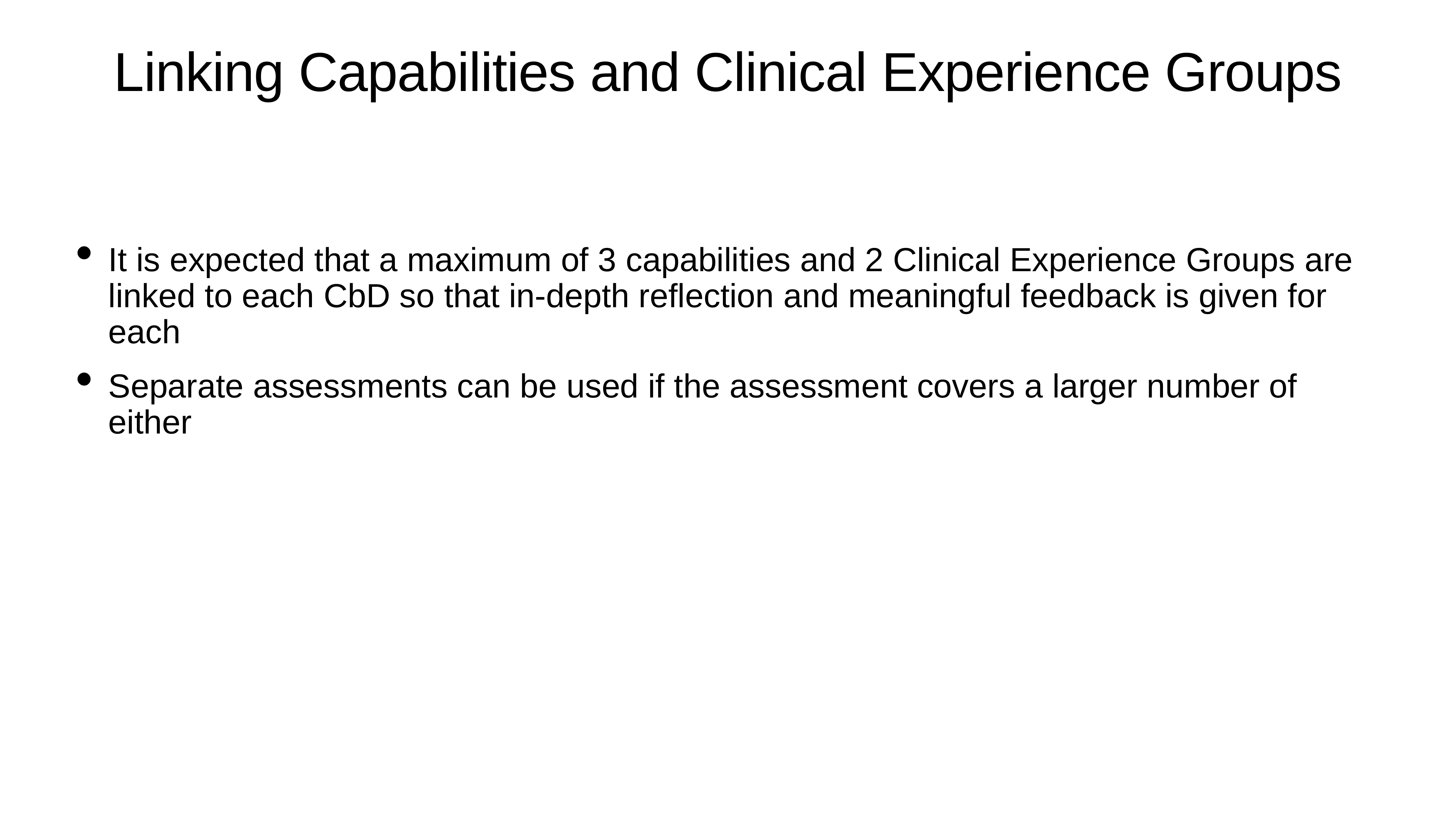

# Linking Capabilities and Clinical Experience Groups
It is expected that a maximum of 3 capabilities and 2 Clinical Experience Groups are linked to each CbD so that in-depth reflection and meaningful feedback is given for each
Separate assessments can be used if the assessment covers a larger number of either